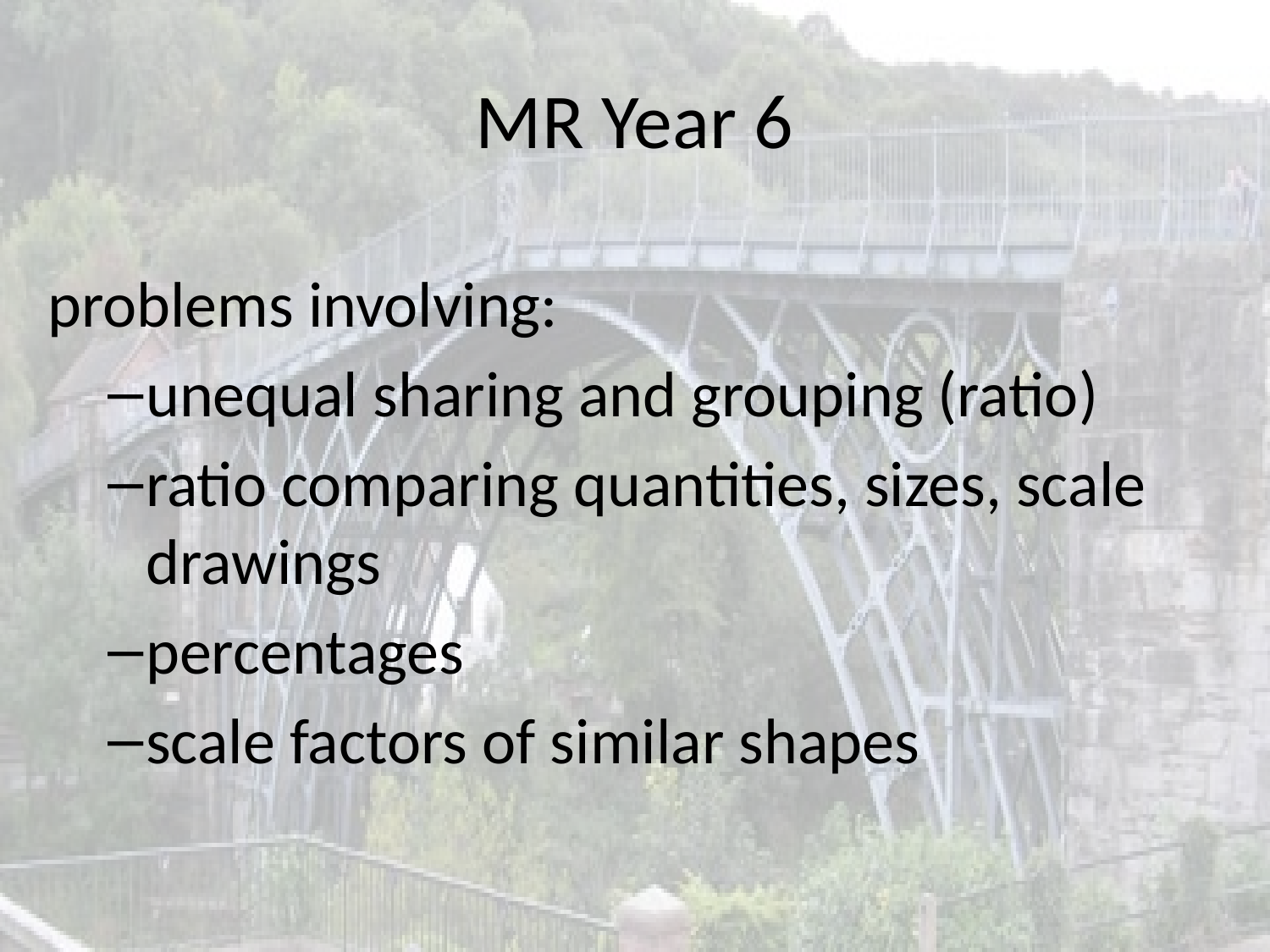

# MR Year 6

problems involving:
unequal sharing and grouping (ratio)
ratio comparing quantities, sizes, scale drawings
percentages
scale factors of similar shapes